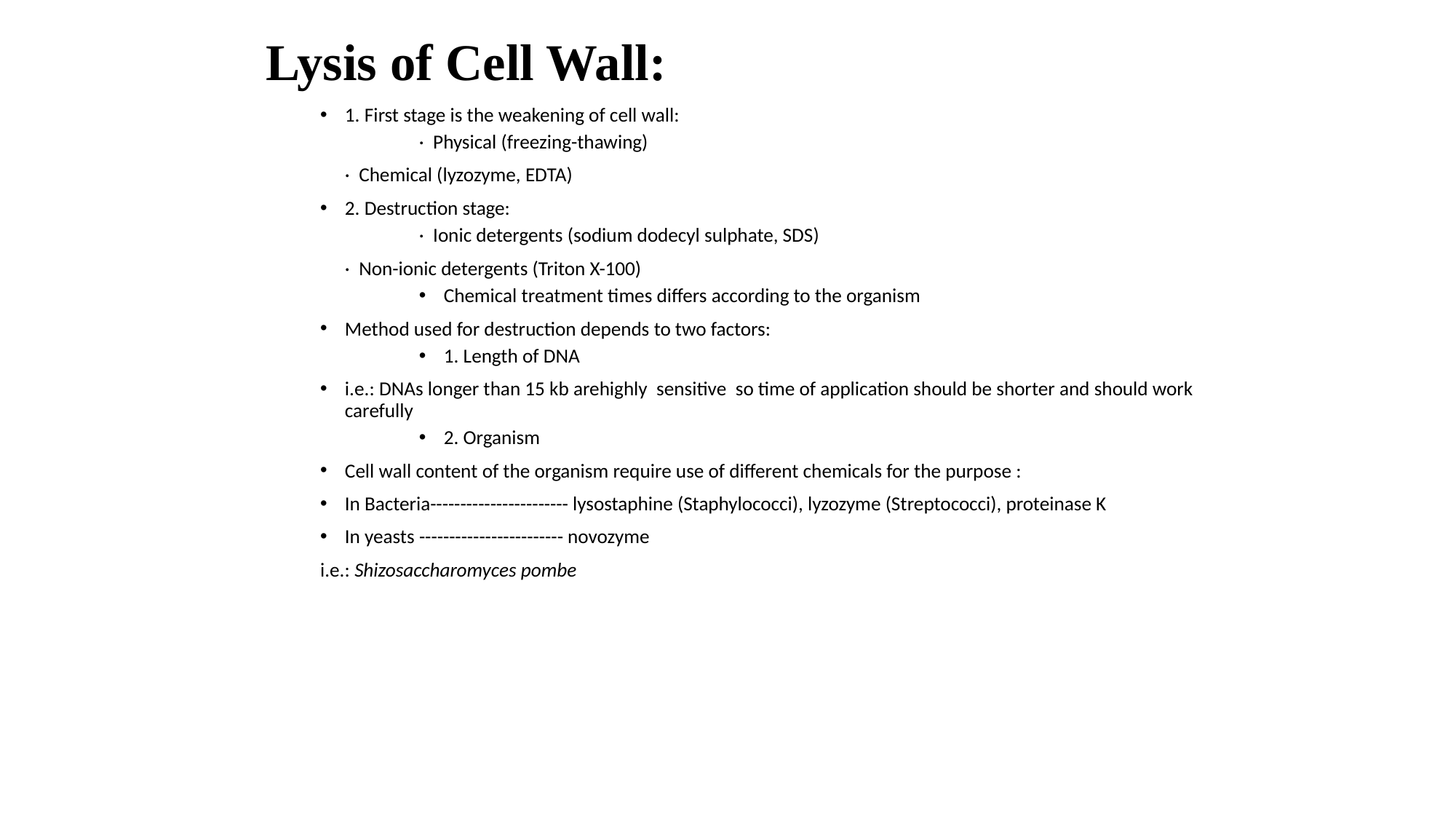

# Lysis of Cell Wall:

1. First stage is the weakening of cell wall:
·  Physical (freezing-thawing)
		·  Chemical (lyzozyme, EDTA)
2. Destruction stage:
·  Ionic detergents (sodium dodecyl sulphate, SDS)
		·  Non-ionic detergents (Triton X-100)
Chemical treatment times differs according to the organism
Method used for destruction depends to two factors:
1. Length of DNA
i.e.: DNAs longer than 15 kb arehighly  sensitive  so time of application should be shorter and should work carefully
2. Organism
Cell wall content of the organism require use of different chemicals for the purpose :
In Bacteria----------------------- lysostaphine (Staphylococci), lyzozyme (Streptococci), proteinase K
In yeasts ------------------------ novozyme
i.e.: Shizosaccharomyces pombe